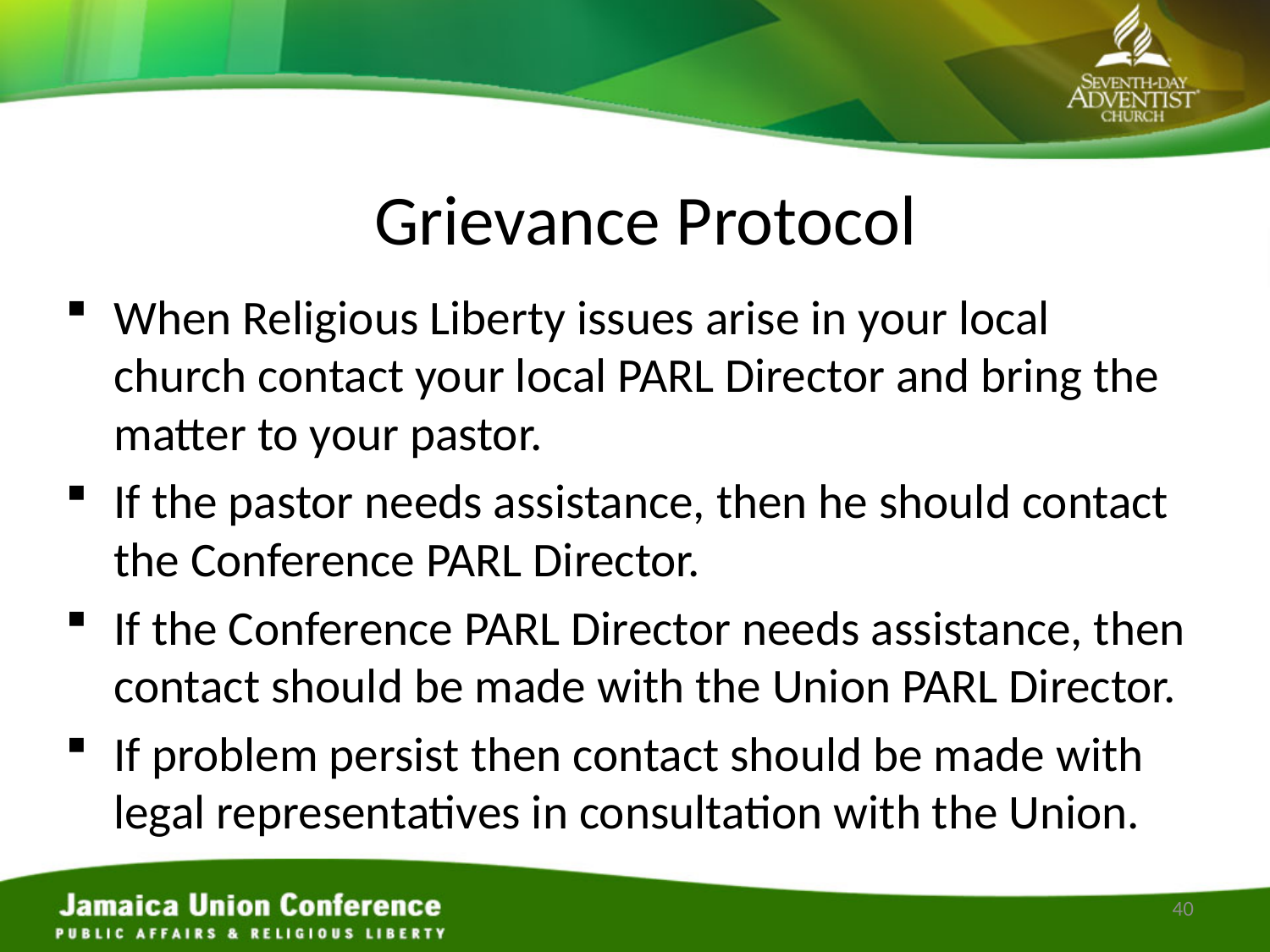

# Grievance Protocol

When Religious Liberty issues arise in your local church contact your local PARL Director and bring the matter to your pastor.
If the pastor needs assistance, then he should contact the Conference PARL Director.
If the Conference PARL Director needs assistance, then contact should be made with the Union PARL Director.
If problem persist then contact should be made with legal representatives in consultation with the Union.

40